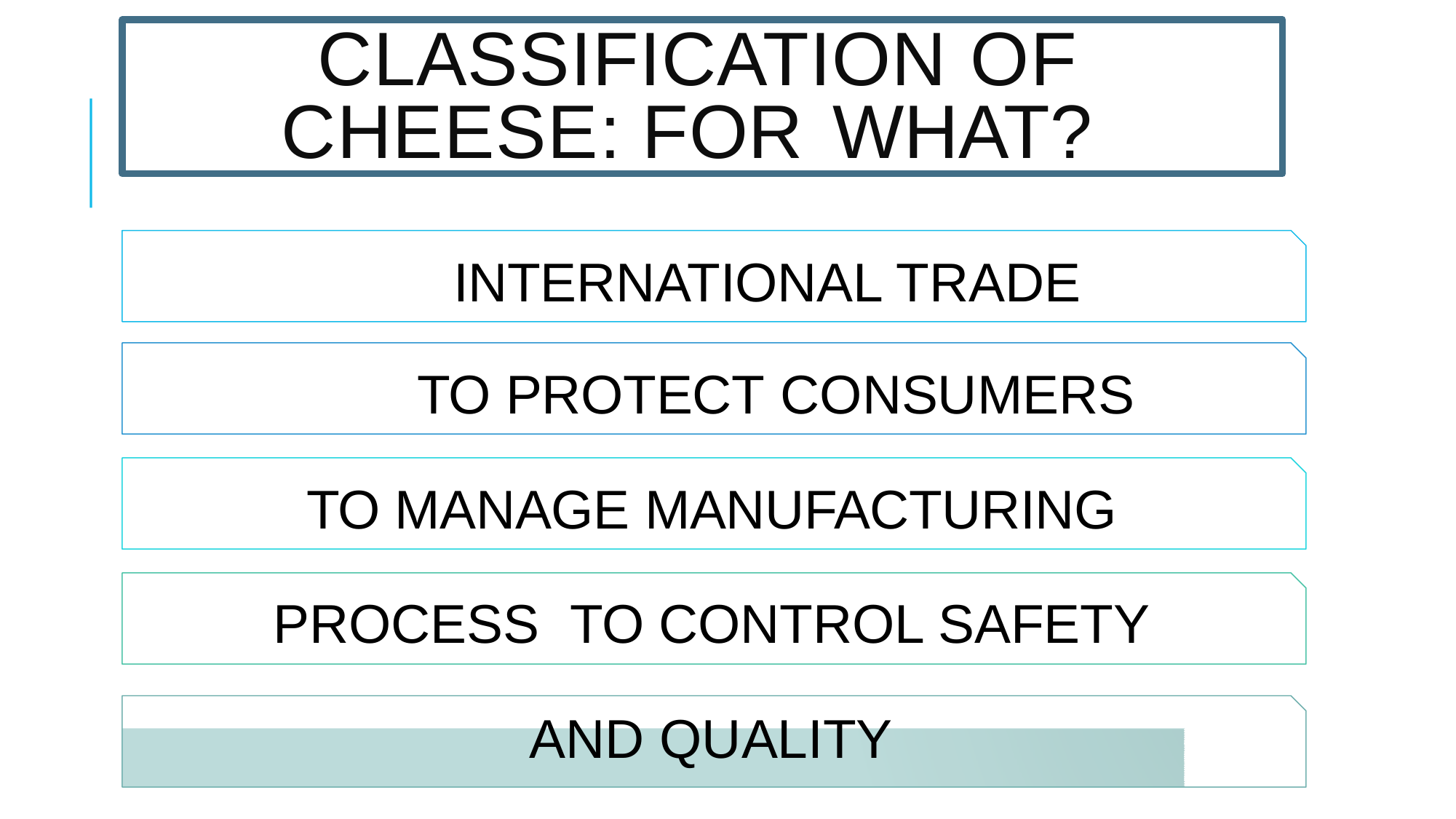

# CLASSIFICATION OF  CHEESE: FOR WHAT?

INTERNATIONAL TRADE
TO PROTECT CONSUMERS
TO MANAGE MANUFACTURING PROCESS  TO CONTROL SAFETY AND QUALITY

TO TEACH AND TO INNOVATE